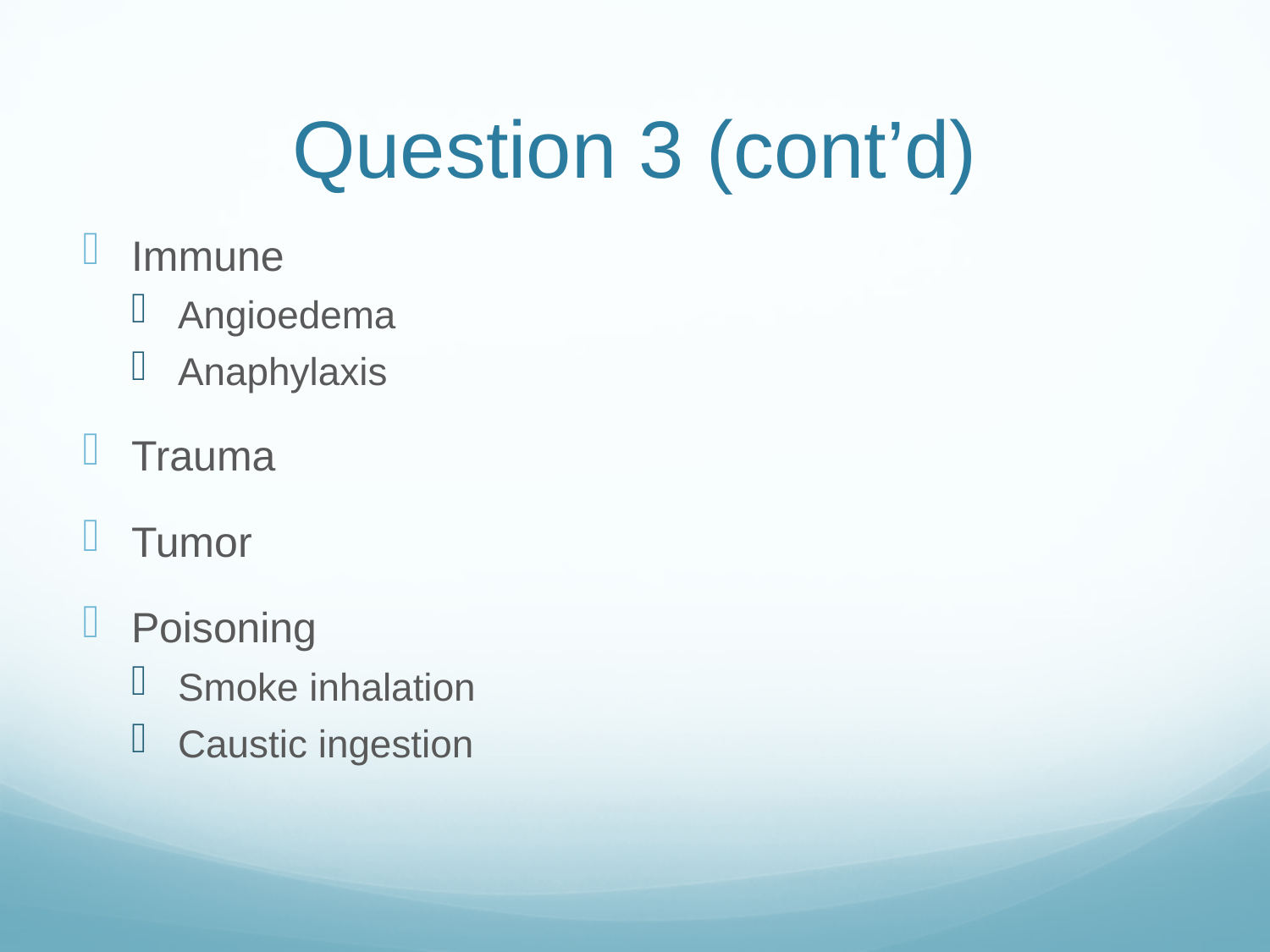

# Question 3 (cont’d)
Immune
Angioedema
Anaphylaxis
Trauma
Tumor
Poisoning
Smoke inhalation
Caustic ingestion
17